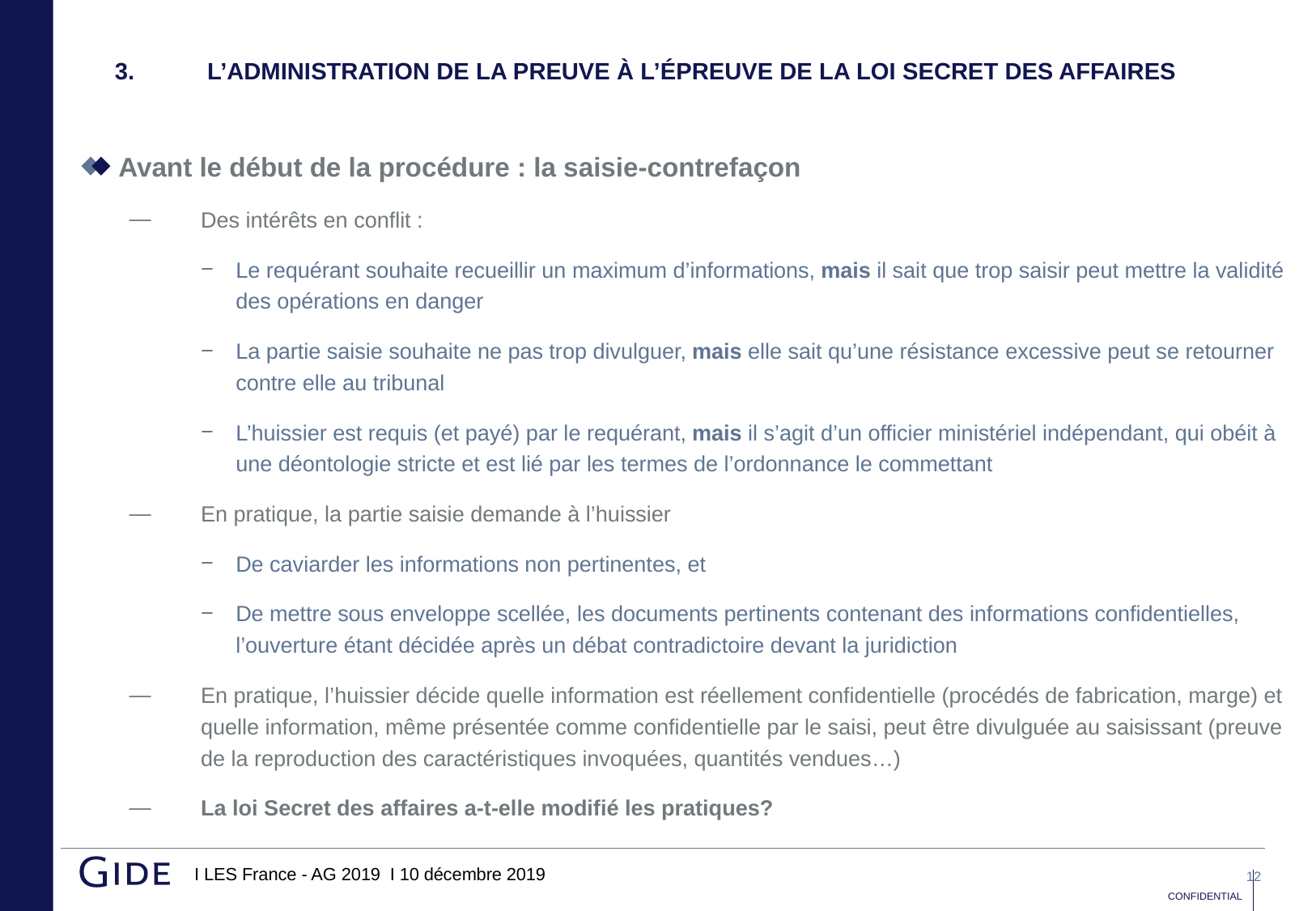

# 3.	L’ADMINISTRATION DE LA PREUVE à l’épreuve de la loi secret des affaires
Avant le début de la procédure : la saisie-contrefaçon
Des intérêts en conflit :
Le requérant souhaite recueillir un maximum d’informations, mais il sait que trop saisir peut mettre la validité des opérations en danger
La partie saisie souhaite ne pas trop divulguer, mais elle sait qu’une résistance excessive peut se retourner contre elle au tribunal
L’huissier est requis (et payé) par le requérant, mais il s’agit d’un officier ministériel indépendant, qui obéit à une déontologie stricte et est lié par les termes de l’ordonnance le commettant
En pratique, la partie saisie demande à l’huissier
De caviarder les informations non pertinentes, et
De mettre sous enveloppe scellée, les documents pertinents contenant des informations confidentielles, l’ouverture étant décidée après un débat contradictoire devant la juridiction
En pratique, l’huissier décide quelle information est réellement confidentielle (procédés de fabrication, marge) et quelle information, même présentée comme confidentielle par le saisi, peut être divulguée au saisissant (preuve de la reproduction des caractéristiques invoquées, quantités vendues…)
La loi Secret des affaires a-t-elle modifié les pratiques?